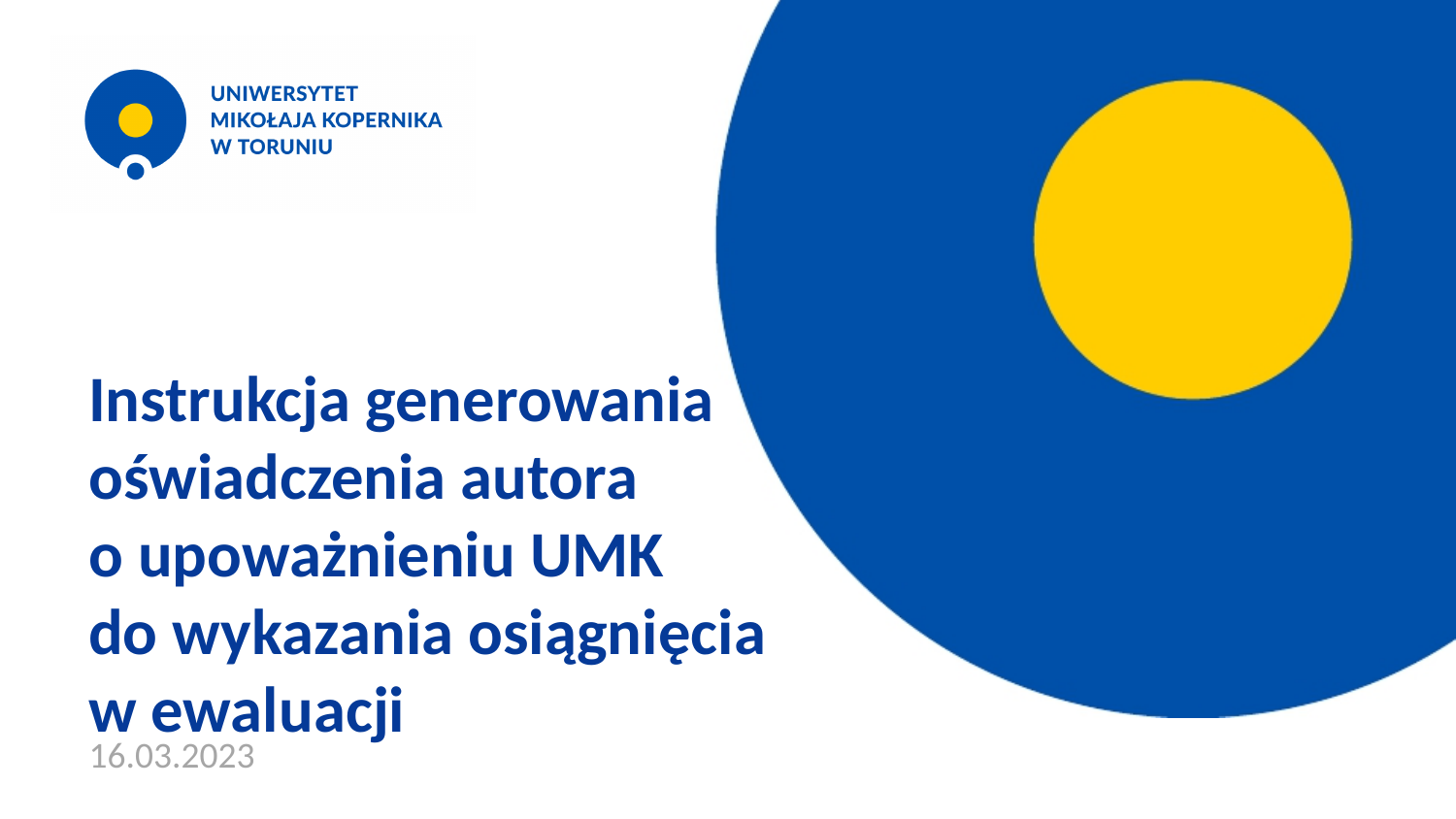

Instrukcja generowania oświadczenia autora
o upoważnieniu UMK
do wykazania osiągnięcia w ewaluacji